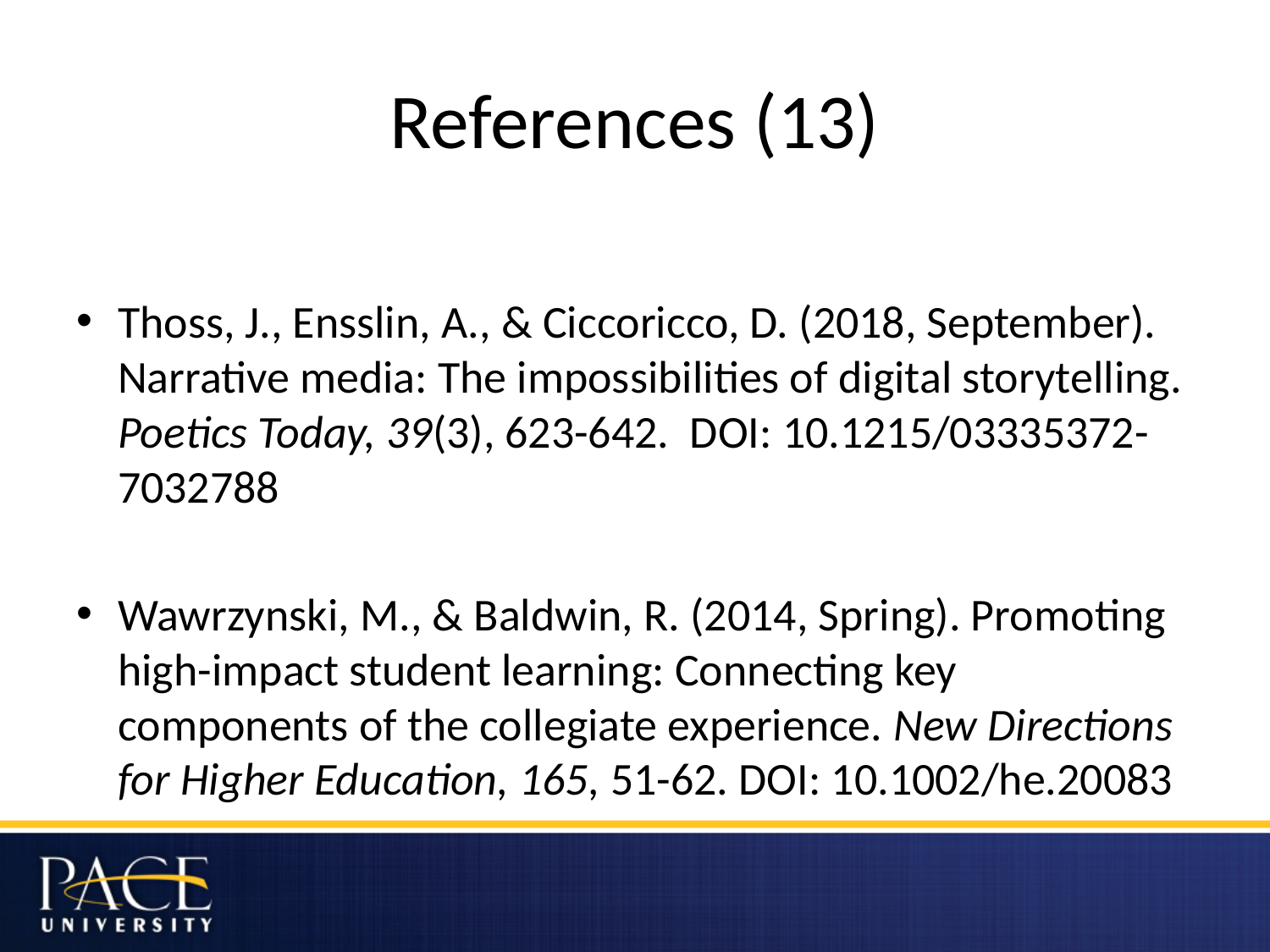

# References (13)

Thoss, J., Ensslin, A., & Ciccoricco, D. (2018, September). Narrative media: The impossibilities of digital storytelling. Poetics Today, 39(3), 623-642.  DOI: 10.1215/03335372-7032788

Wawrzynski, M., & Baldwin, R. (2014, Spring). Promoting high-impact student learning: Connecting key components of the collegiate experience. New Directions for Higher Education, 165, 51-62. DOI: 10.1002/he.20083